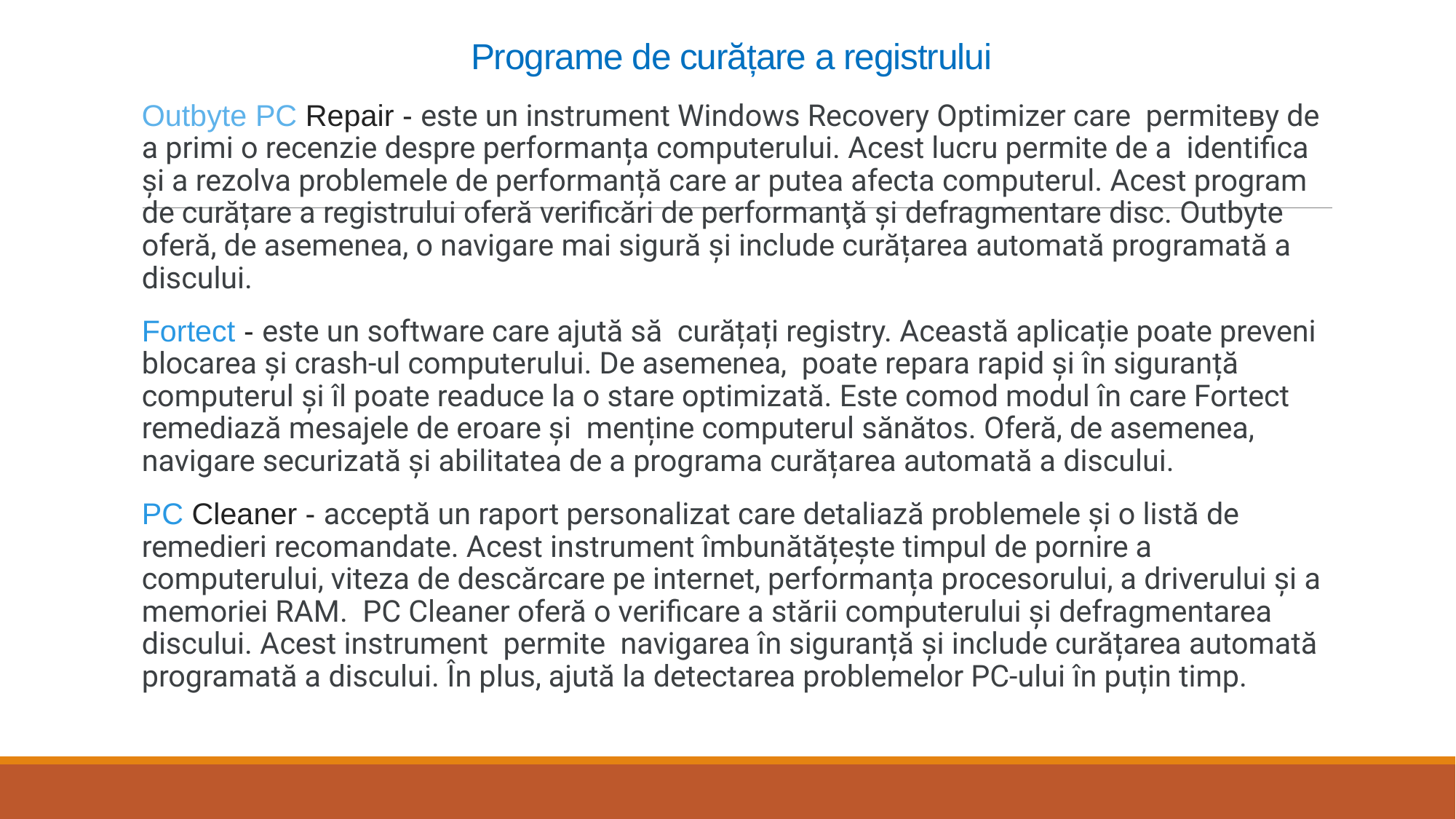

# Programe de curățare a registrului
Outbyte PC Repair - este un instrument Windows Recovery Optimizer care  permiteву de a primi o recenzie despre performanța computerului. Acest lucru permite de a  identifica și a rezolva problemele de performanță care ar putea afecta computerul. Acest program de curățare a registrului oferă verificări de performanţă și defragmentare disc. Outbyte oferă, de asemenea, o navigare mai sigură și include curățarea automată programată a discului.
Fortect - este un software care ajută să  curățați registry. Această aplicație poate preveni blocarea și crash-ul computerului. De asemenea,  poate repara rapid și în siguranță computerul și îl poate readuce la o stare optimizată. Este comod modul în care Fortect remediază mesajele de eroare și  menține computerul sănătos. Oferă, de asemenea, navigare securizată și abilitatea de a programa curățarea automată a discului.
PC Cleaner - acceptă un raport personalizat care detaliază problemele și o listă de remedieri recomandate. Acest instrument îmbunătățește timpul de pornire a computerului, viteza de descărcare pe internet, performanța procesorului, a driverului și a memoriei RAM.  PC Cleaner oferă o verificare a stării computerului și defragmentarea discului. Acest instrument  permite  navigarea în siguranță și include curățarea automată programată a discului. În plus, ajută la detectarea problemelor PC-ului în puțin timp.